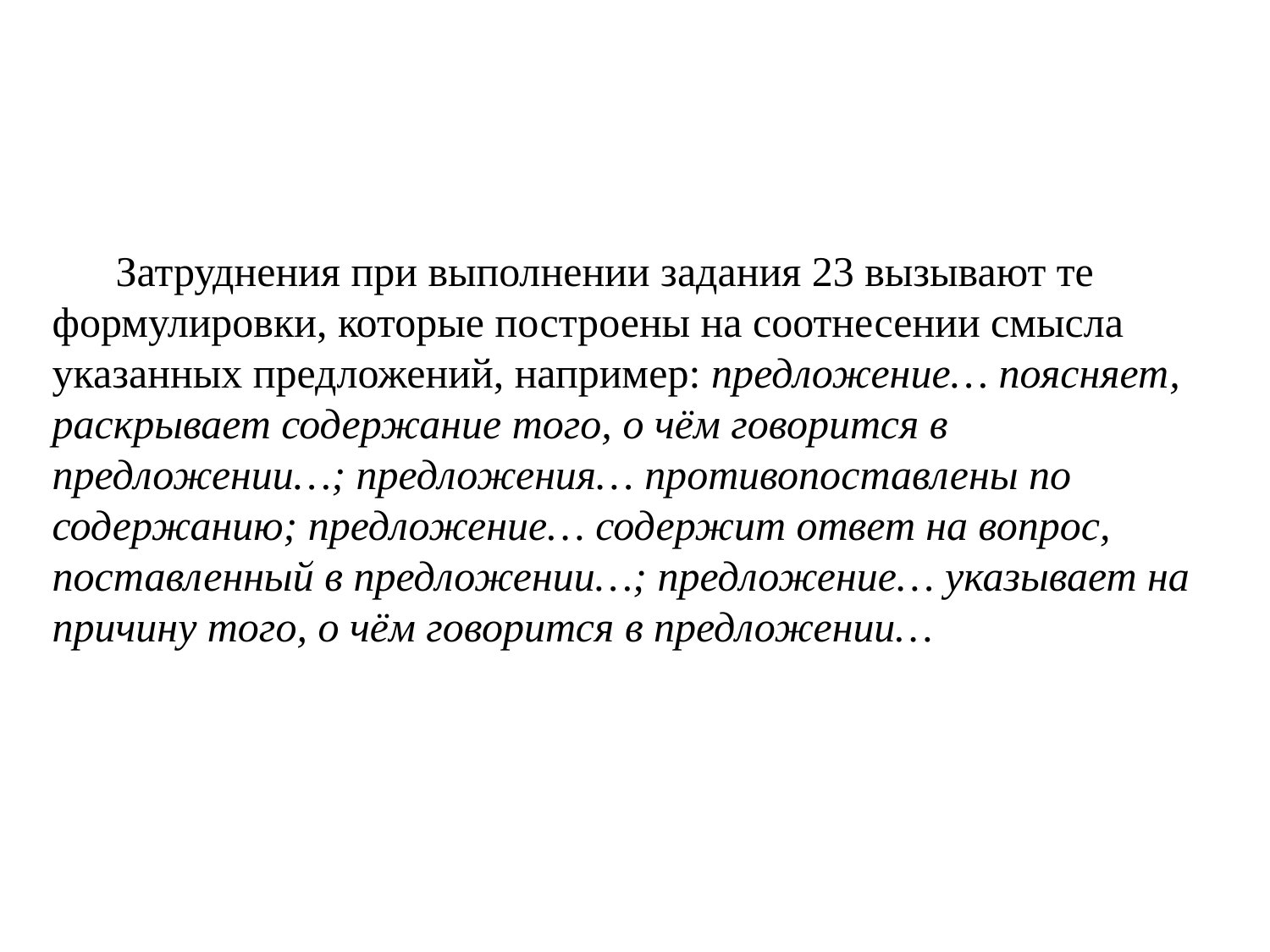

Затруднения при выполнении задания 23 вызывают те формулировки, которые построены на соотнесении смысла указанных предложений, например: предложение… поясняет, раскрывает содержание того, о чём говорится в предложении…; предложения… противопоставлены по содержанию; предложение… содержит ответ на вопрос, поставленный в предложении…; предложение… указывает на причину того, о чём говорится в предложении…